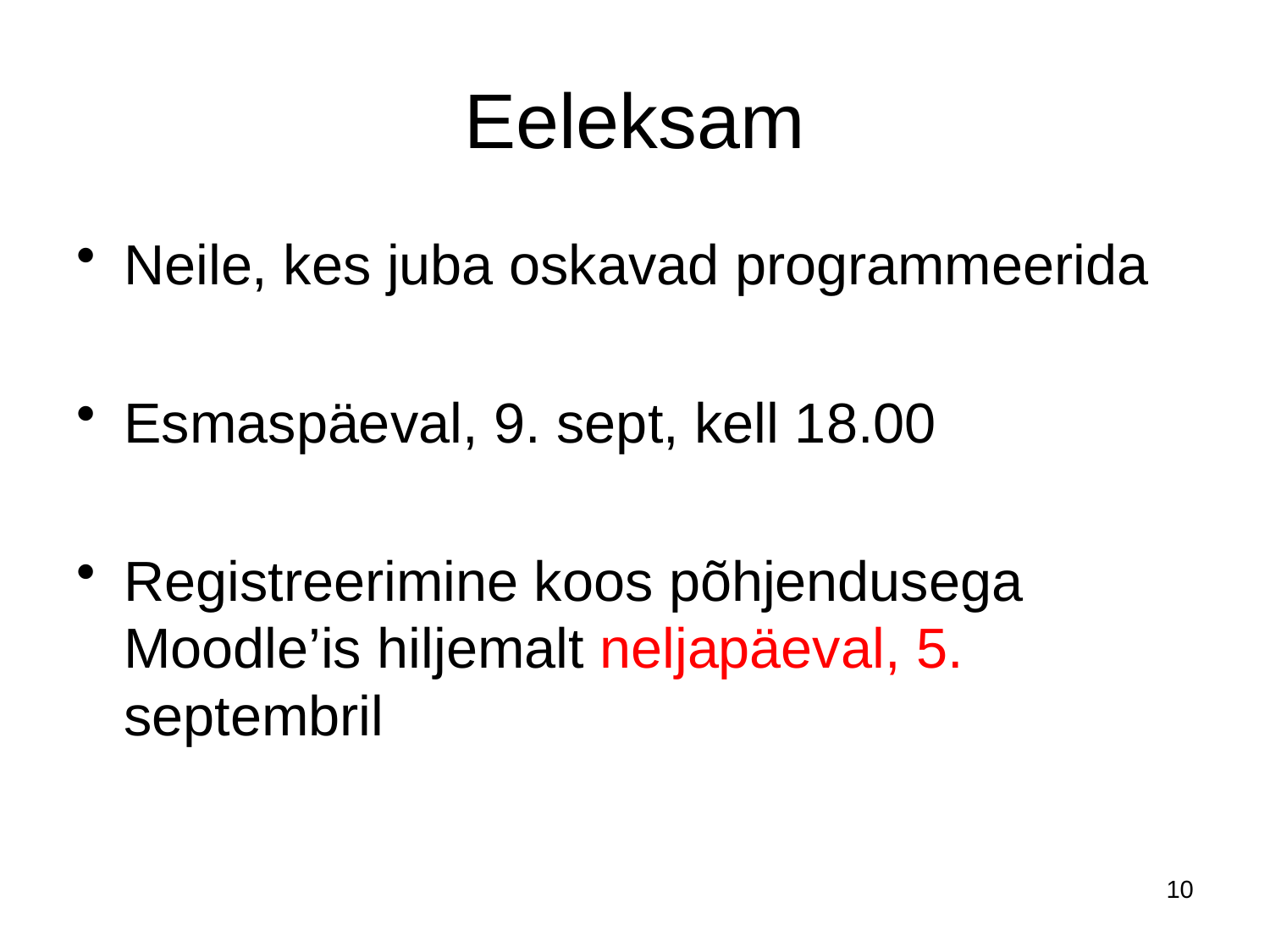

# Eeleksam
Neile, kes juba oskavad programmeerida

Esmaspäeval, 9. sept, kell 18.00

Registreerimine koos põhjendusega Moodle’is hiljemalt neljapäeval, 5. septembril

10